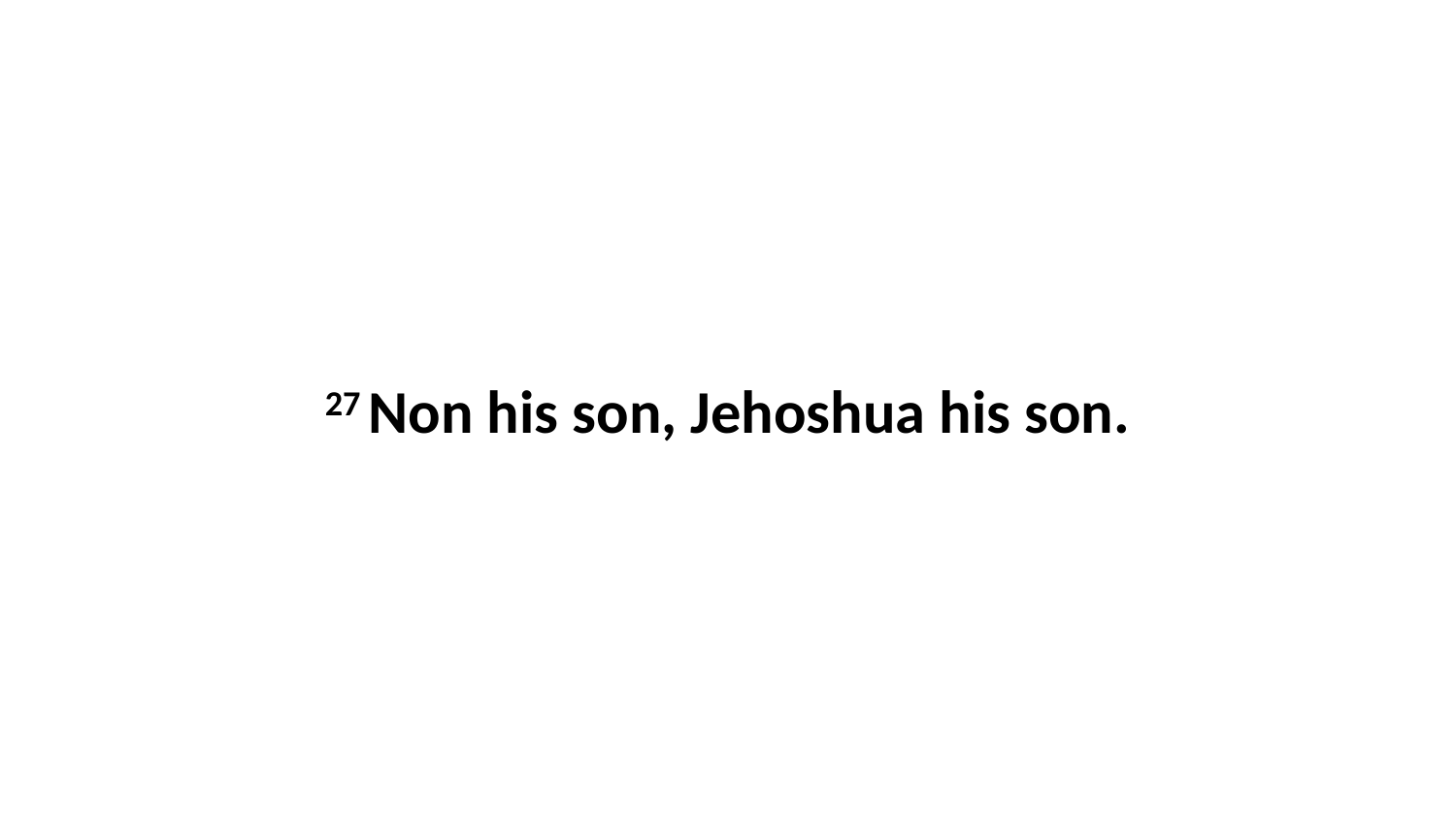

27 Non his son, Jehoshua his son.